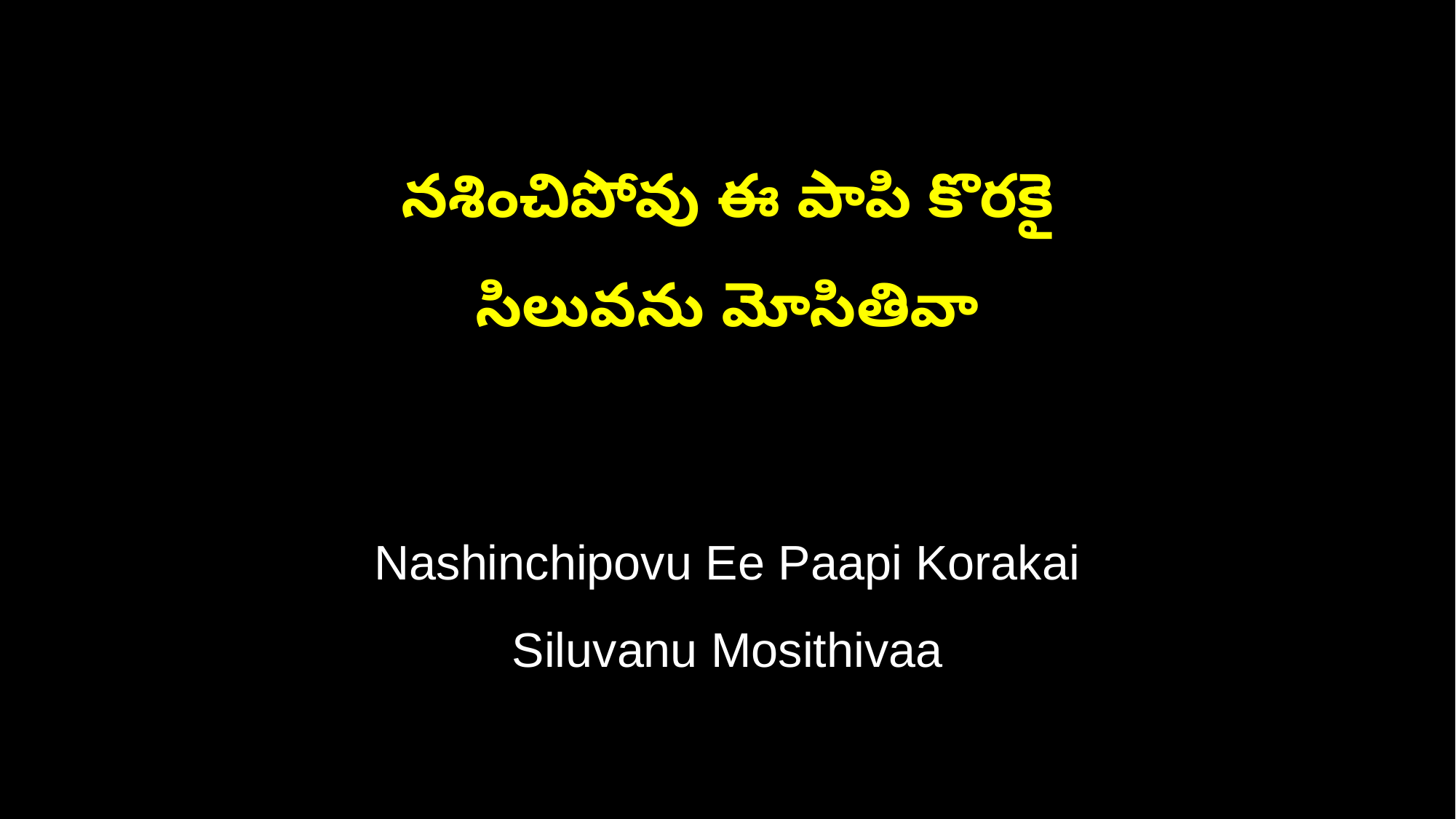

నశించిపోవు ఈ పాపి కొరకై
సిలువను మోసితివా
Nashinchipovu Ee Paapi Korakai
Siluvanu Mosithivaa